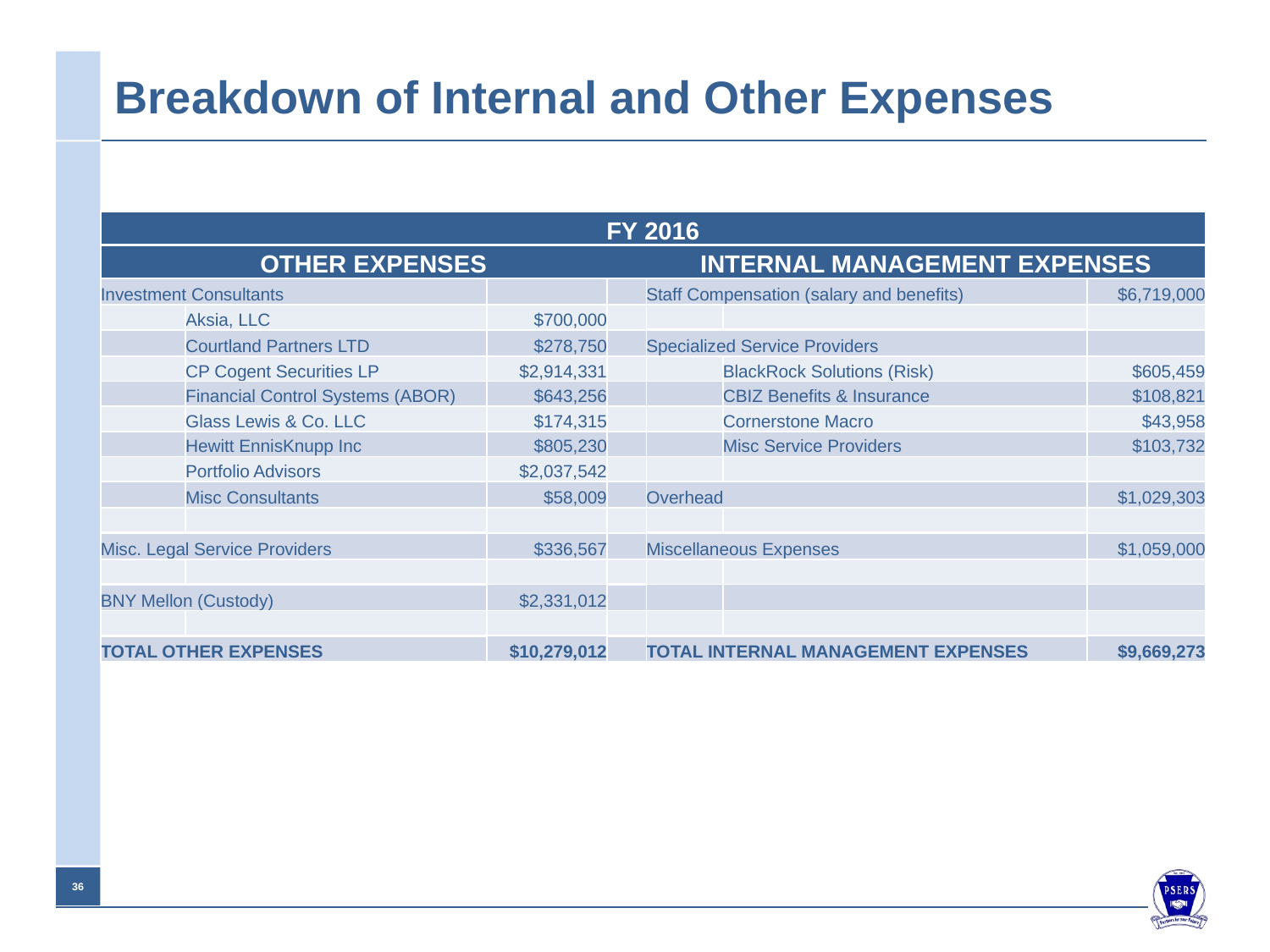

# Breakdown of Internal and Other Expenses
| FY 2016 |  |  |  |  |  |  |
| --- | --- | --- | --- | --- | --- | --- |
| OTHER EXPENSES |  |  |  | INTERNAL MANAGEMENT EXPENSES |  |  |
| Investment Consultants |  |  |  | Staff Compensation (salary and benefits) |  | $6,719,000 |
|  | Aksia, LLC | $700,000 |  |  |  |  |
|  | Courtland Partners LTD | $278,750 |  | Specialized Service Providers |  |  |
|  | CP Cogent Securities LP | $2,914,331 |  |  | BlackRock Solutions (Risk) | $605,459 |
|  | Financial Control Systems (ABOR) | $643,256 |  |  | CBIZ Benefits & Insurance | $108,821 |
|  | Glass Lewis & Co. LLC | $174,315 |  |  | Cornerstone Macro | $43,958 |
|  | Hewitt EnnisKnupp Inc | $805,230 |  |  | Misc Service Providers | $103,732 |
|  | Portfolio Advisors | $2,037,542 |  |  |  |  |
|  | Misc Consultants | $58,009 |  | Overhead |  | $1,029,303 |
|  |  |  |  |  |  |  |
| Misc. Legal Service Providers |  | $336,567 |  | Miscellaneous Expenses |  | $1,059,000 |
|  |  |  |  |  |  |  |
| BNY Mellon (Custody) |  | $2,331,012 |  |  |  |  |
|  |  |  |  |  |  |  |
| TOTAL OTHER EXPENSES |  | $10,279,012 |  | TOTAL INTERNAL MANAGEMENT EXPENSES |  | $9,669,273 |
36